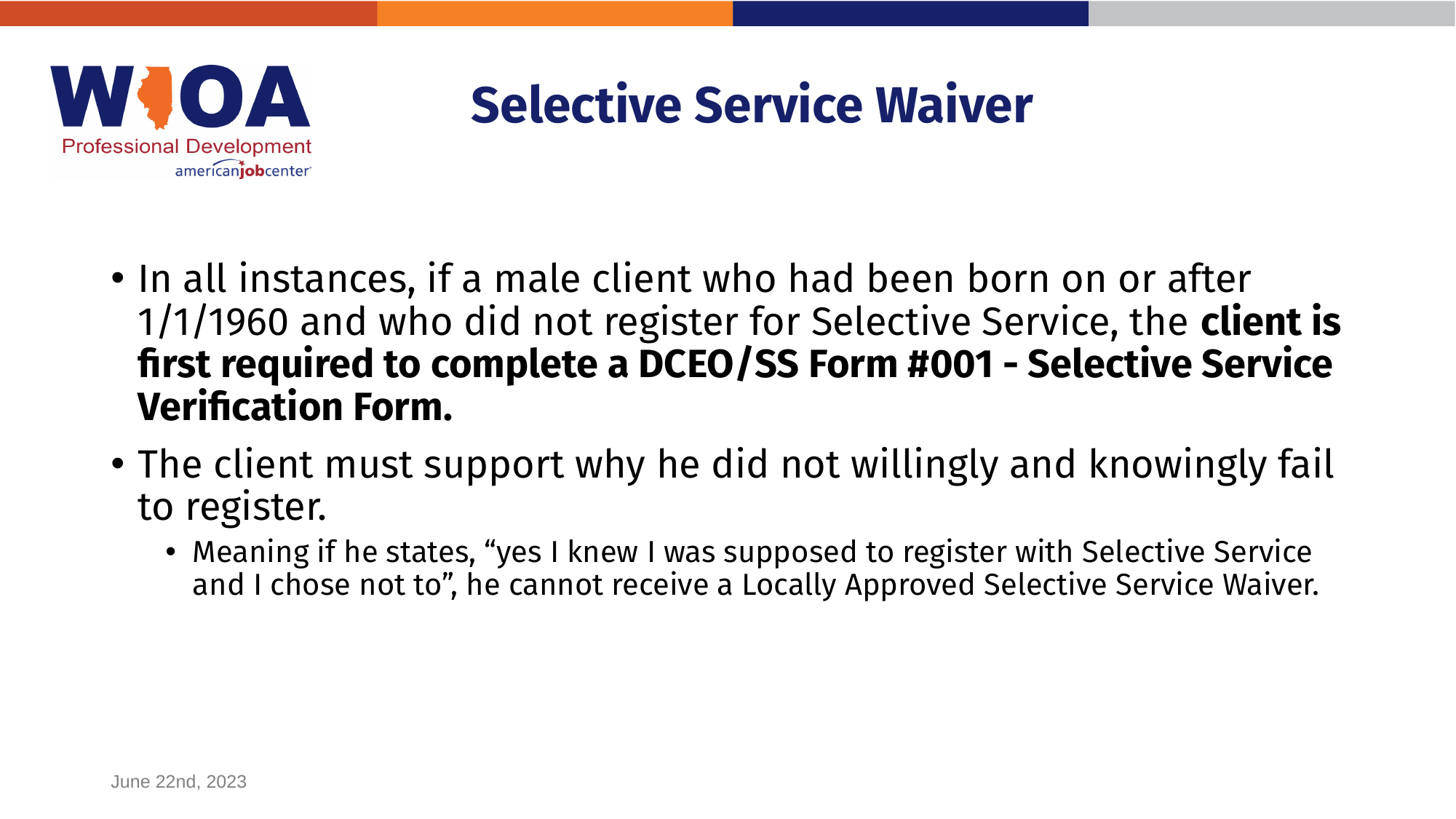

# Selective Service Waiver
In all instances, if a male client who had been born on or after 1/1/1960 and who did not register for Selective Service, the client is first required to complete a DCEO/SS Form #001 - Selective Service Verification Form.
The client must support why he did not willingly and knowingly fail to register.
Meaning if he states, “yes I knew I was supposed to register with Selective Service and I chose not to”, he cannot receive a Locally Approved Selective Service Waiver.

June 22nd, 2023